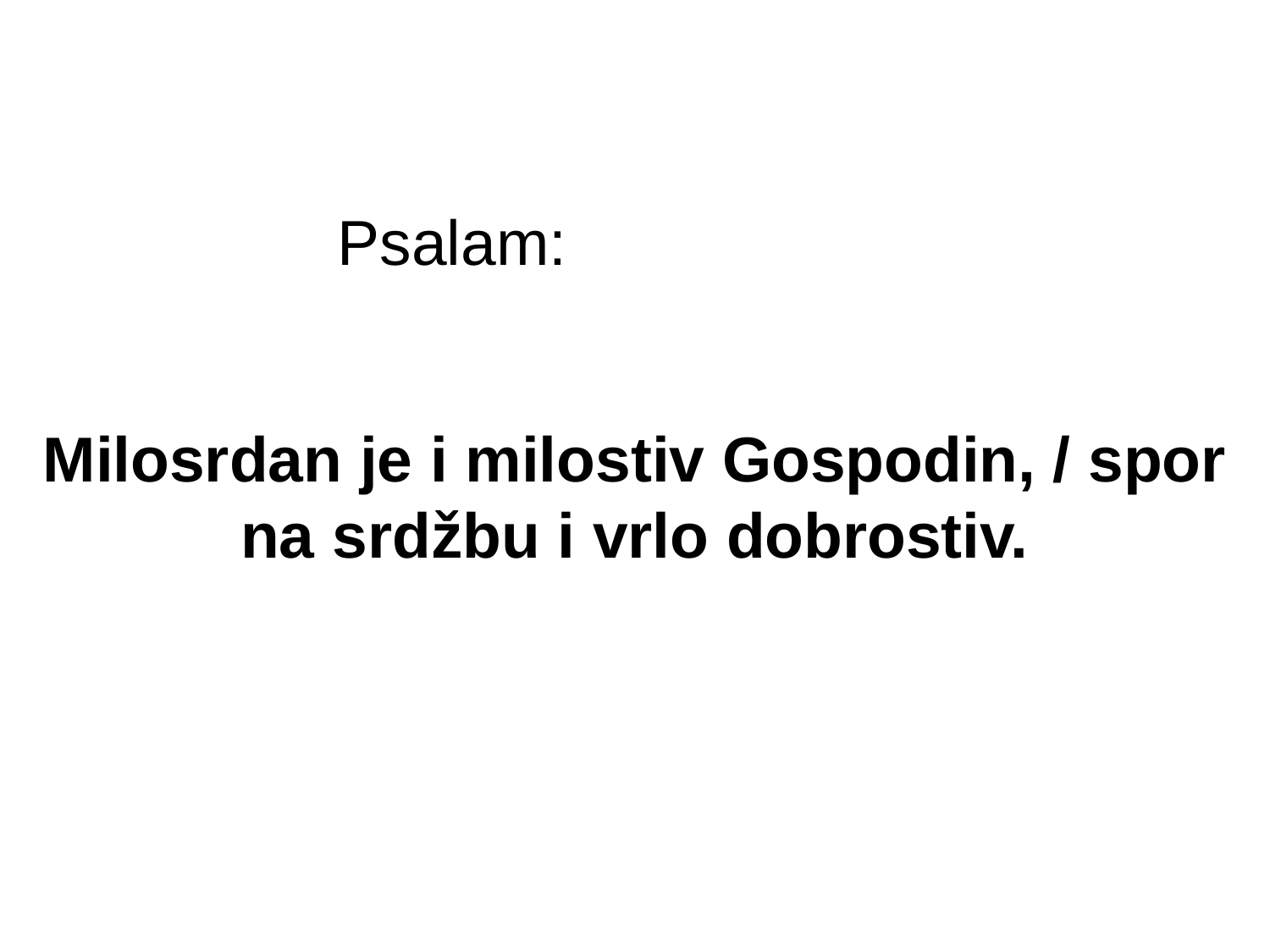

Psalam:

Milosrdan je i milostiv Gospodin, / spor na srdžbu i vrlo dobrostiv.